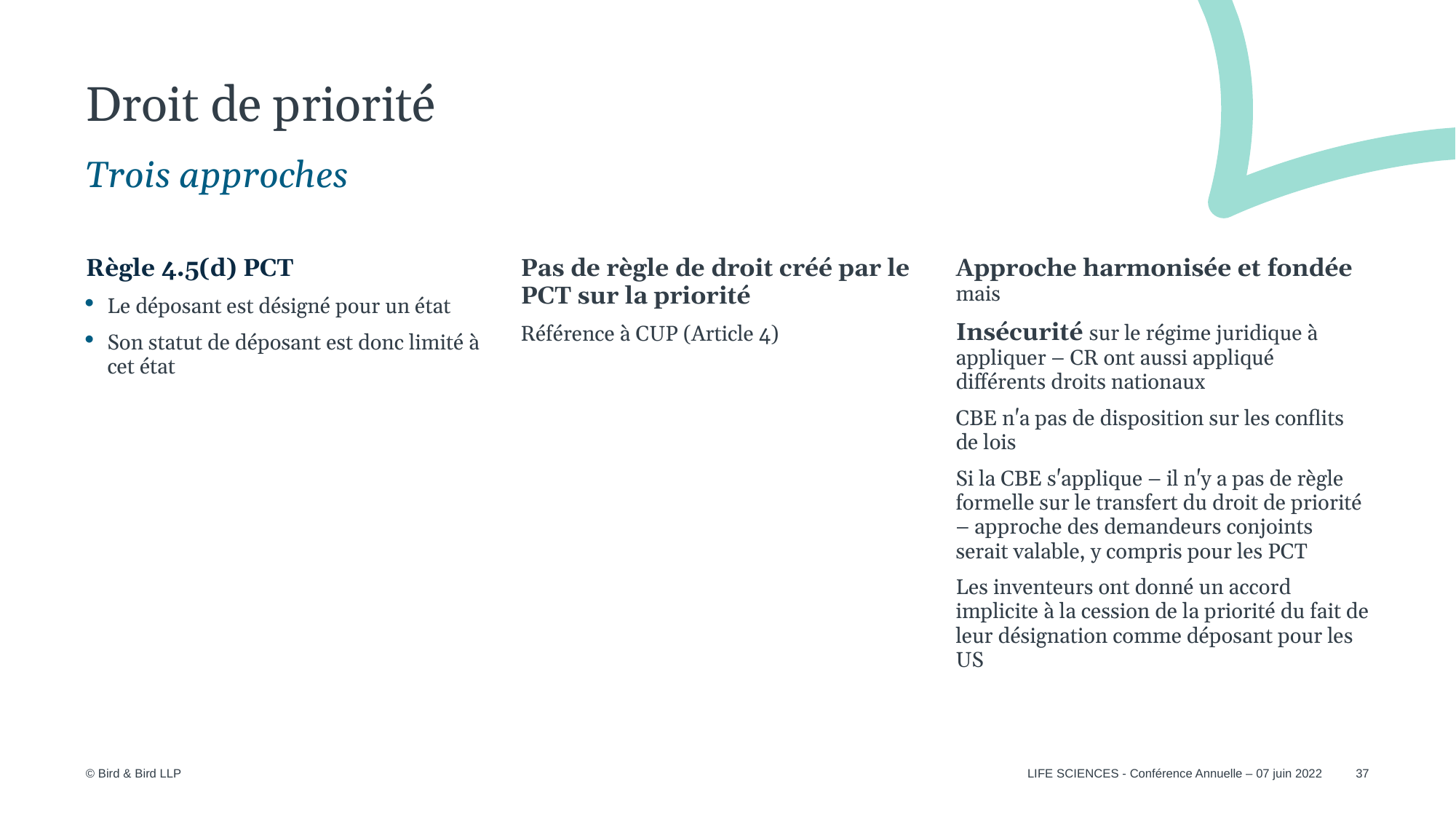

# Droit de priorité
Trois approches

Règle 4.5(d) PCT
Le déposant est désigné pour un état
Son statut de déposant est donc limité à cet état

Pas de règle de droit créé par le PCT sur la priorité
Référence à CUP (Article 4)
Approche harmonisée et fondée mais
Insécurité sur le régime juridique à appliquer – CR ont aussi appliqué différents droits nationaux
CBE n'a pas de disposition sur les conflits de lois
Si la CBE s'applique – il n'y a pas de règle formelle sur le transfert du droit de priorité – approche des demandeurs conjoints serait valable, y compris pour les PCT
Les inventeurs ont donné un accord implicite à la cession de la priorité du fait de leur désignation comme déposant pour les US

LIFE SCIENCES - Conférence Annuelle – 07 juin 2022